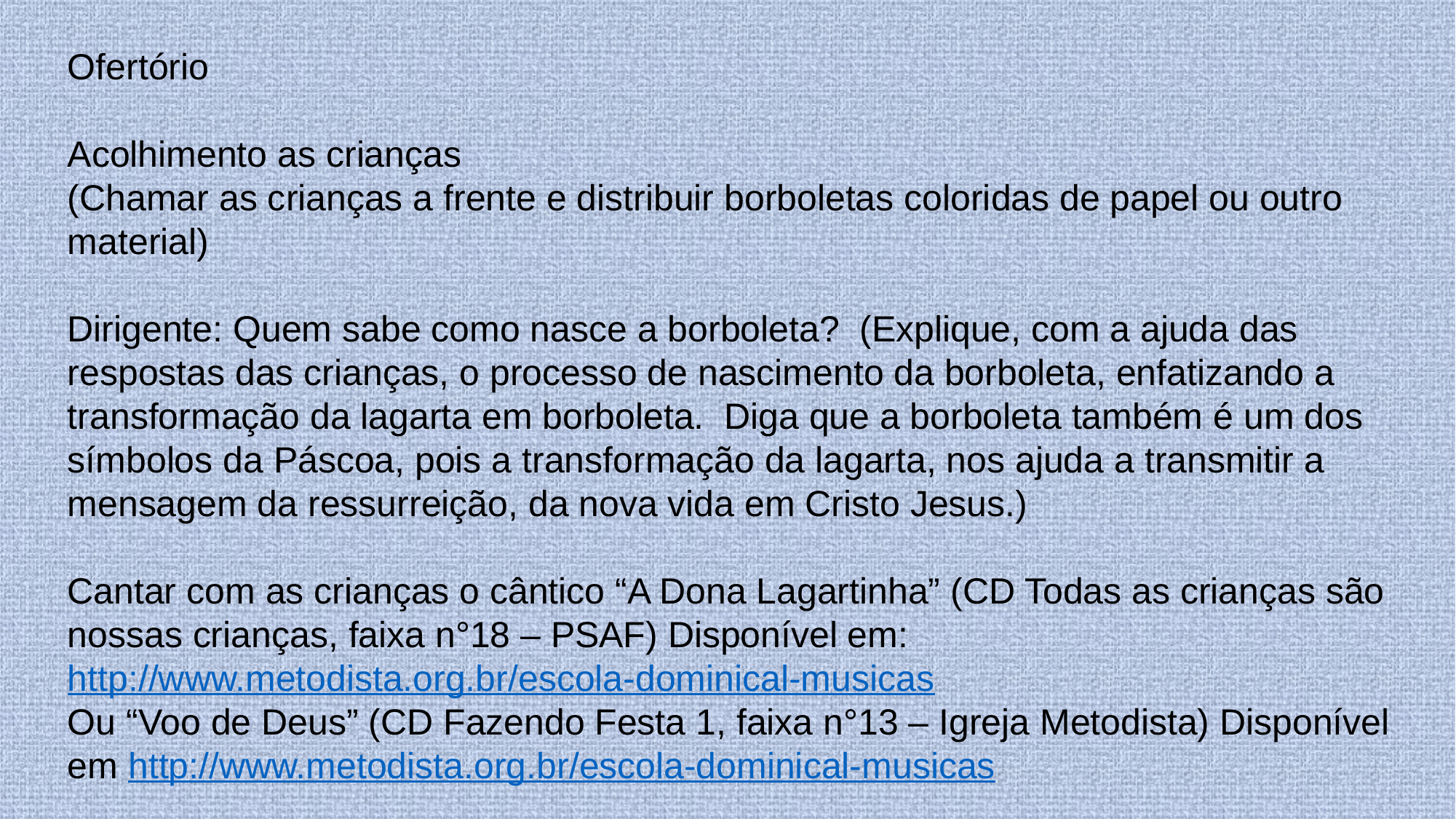

Ofertório

Acolhimento as crianças
(Chamar as crianças a frente e distribuir borboletas coloridas de papel ou outro material)

Dirigente: Quem sabe como nasce a borboleta?  (Explique, com a ajuda das respostas das crianças, o processo de nascimento da borboleta, enfatizando a transformação da lagarta em borboleta.  Diga que a borboleta também é um dos símbolos da Páscoa, pois a transformação da lagarta, nos ajuda a transmitir a mensagem da ressurreição, da nova vida em Cristo Jesus.)

Cantar com as crianças o cântico “A Dona Lagartinha” (CD Todas as crianças são nossas crianças, faixa n°18 – PSAF) Disponível em: http://www.metodista.org.br/escola-dominical-musicas
Ou “Voo de Deus” (CD Fazendo Festa 1, faixa n°13 – Igreja Metodista) Disponível em http://www.metodista.org.br/escola-dominical-musicas